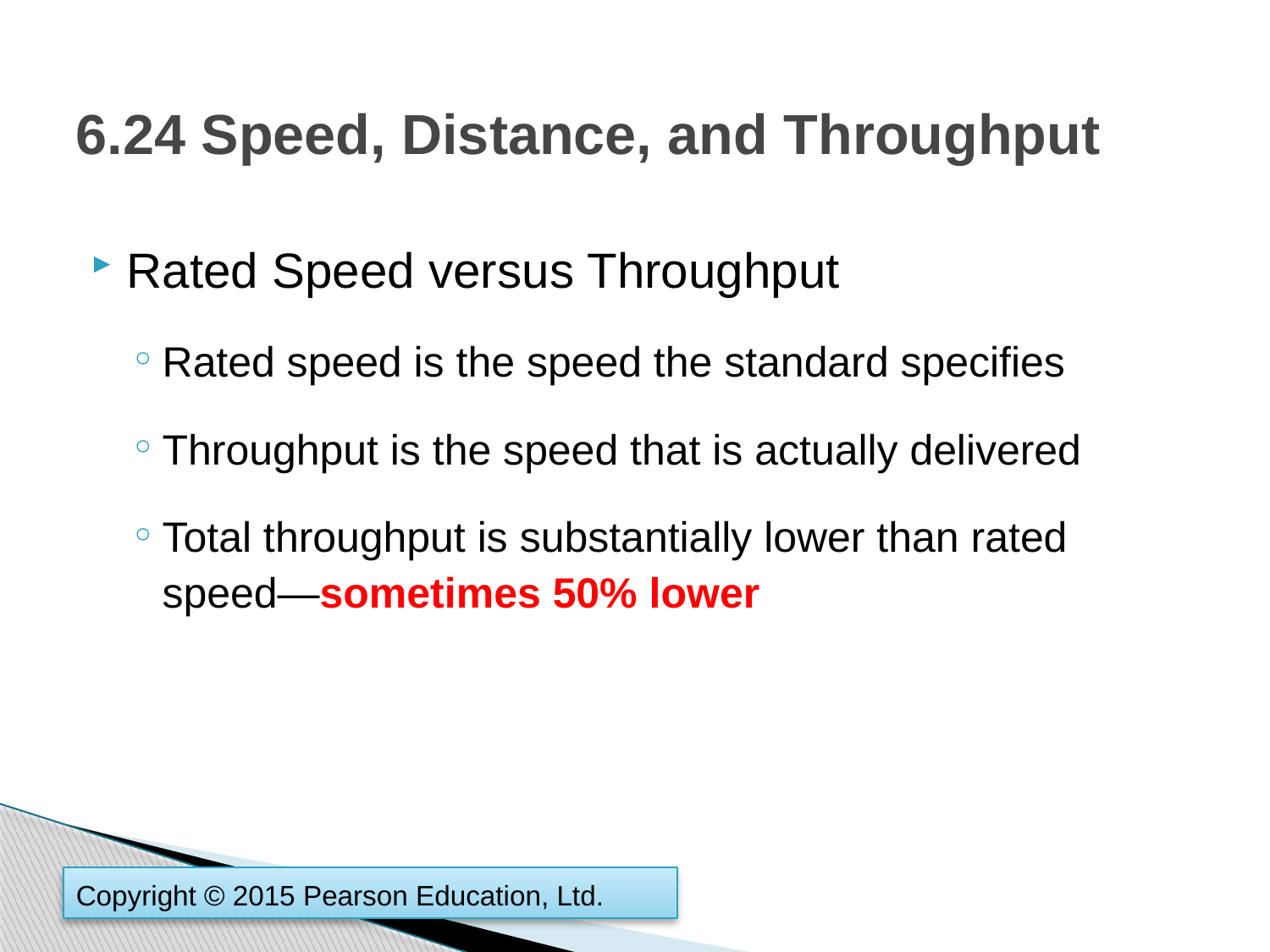

# 6.24 Speed, Distance, and Throughput
Rated Speed versus Throughput
Rated speed is the speed the standard specifies
Throughput is the speed that is actually delivered
Total throughput is substantially lower than rated speed—sometimes 50% lower
Copyright © 2015 Pearson Education, Ltd.